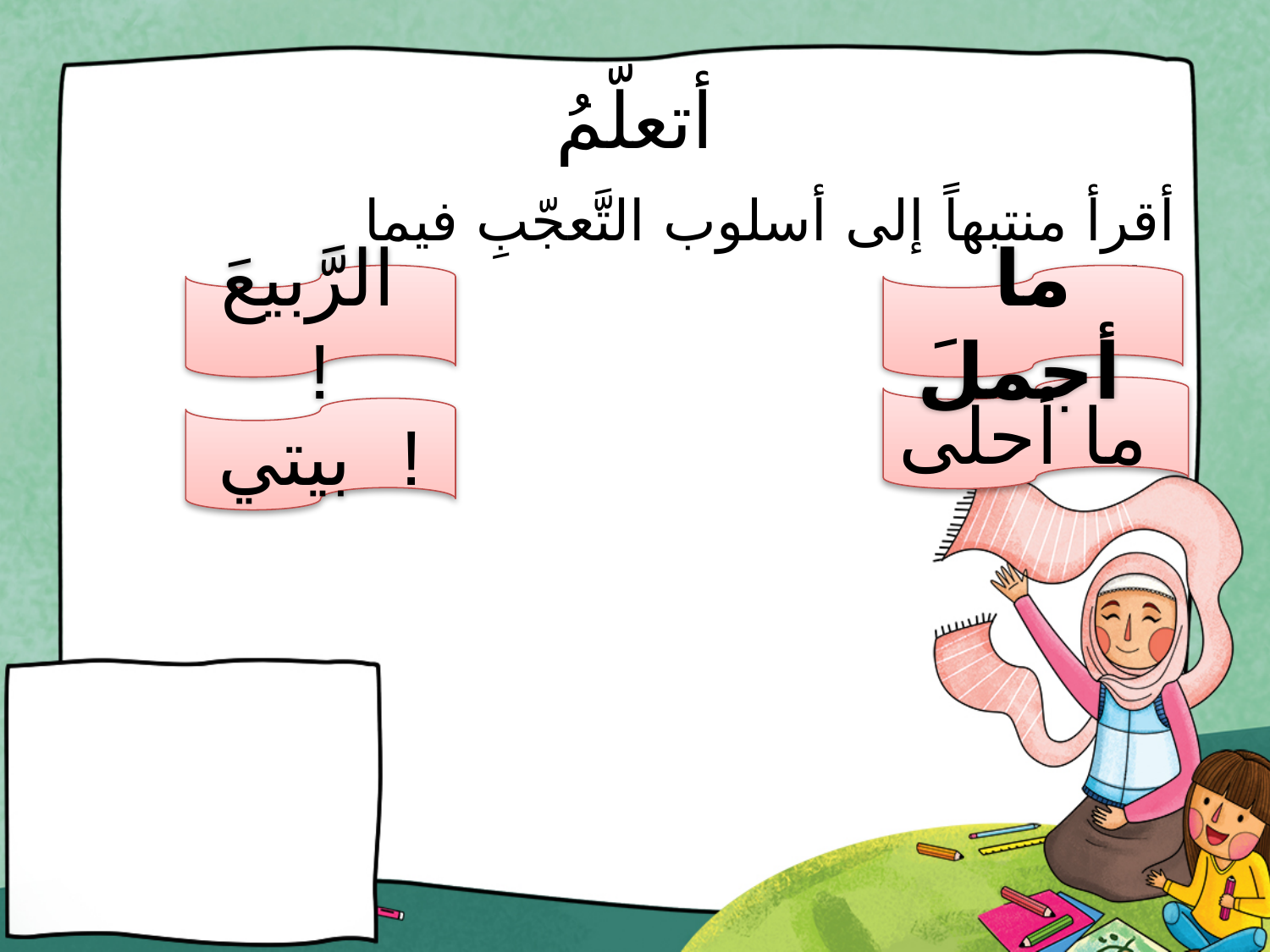

# أتعلّمُ
          أقرأ منتبهاً إلى أسلوب التَّعجّبِ فيما يلي:

الرَّبيعَ  !
ما أجملَ
ما أحلى
بيتي  !